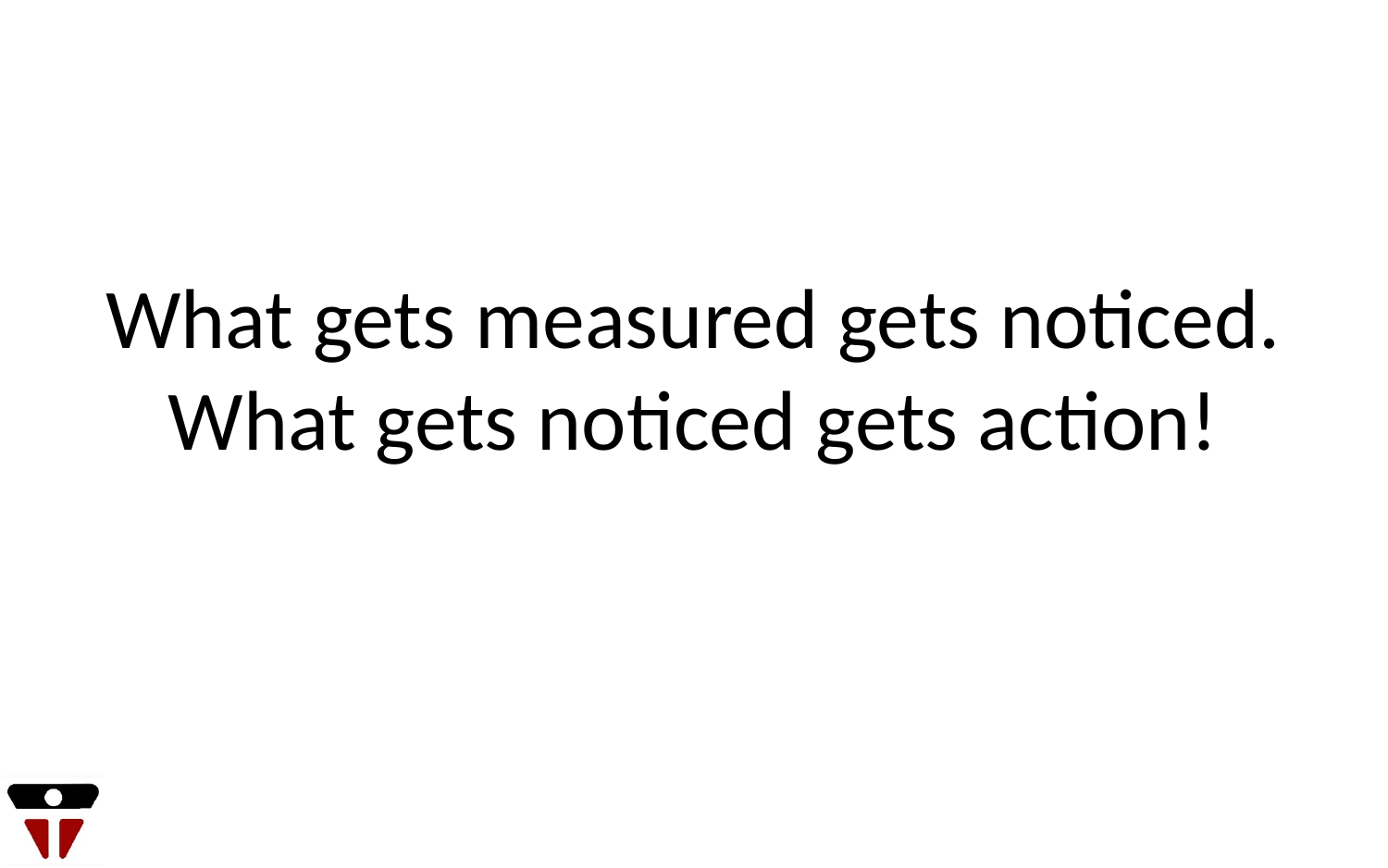

# What gets measured gets noticed. What gets noticed gets action!